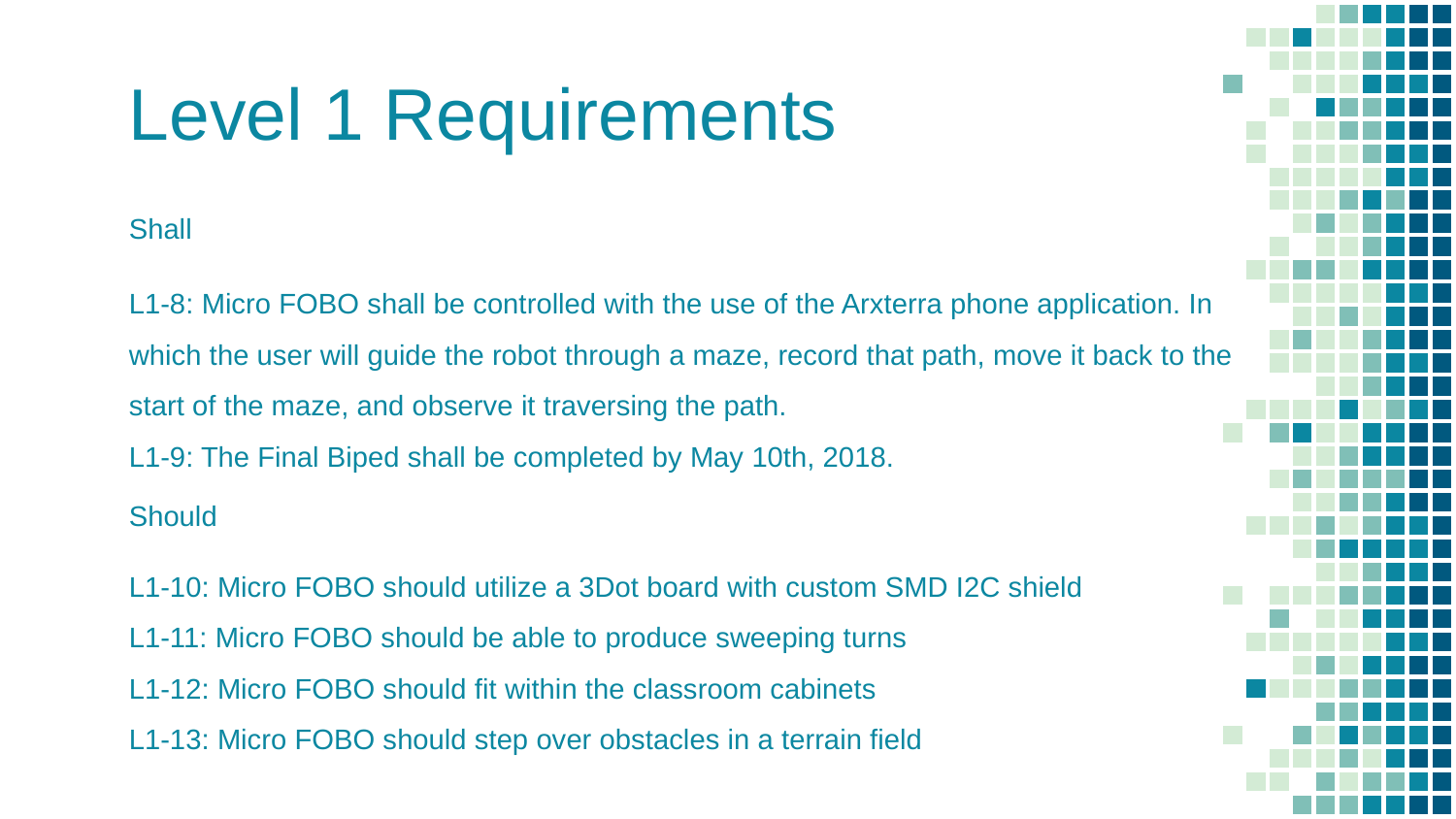

# Level 1 Requirements
Shall
L1-8: Micro FOBO shall be controlled with the use of the Arxterra phone application. In which the user will guide the robot through a maze, record that path, move it back to the start of the maze, and observe it traversing the path.
L1-9: The Final Biped shall be completed by May 10th, 2018.
Should
L1-10: Micro FOBO should utilize a 3Dot board with custom SMD I2C shield
L1-11: Micro FOBO should be able to produce sweeping turns
L1-12: Micro FOBO should fit within the classroom cabinets
L1-13: Micro FOBO should step over obstacles in a terrain field